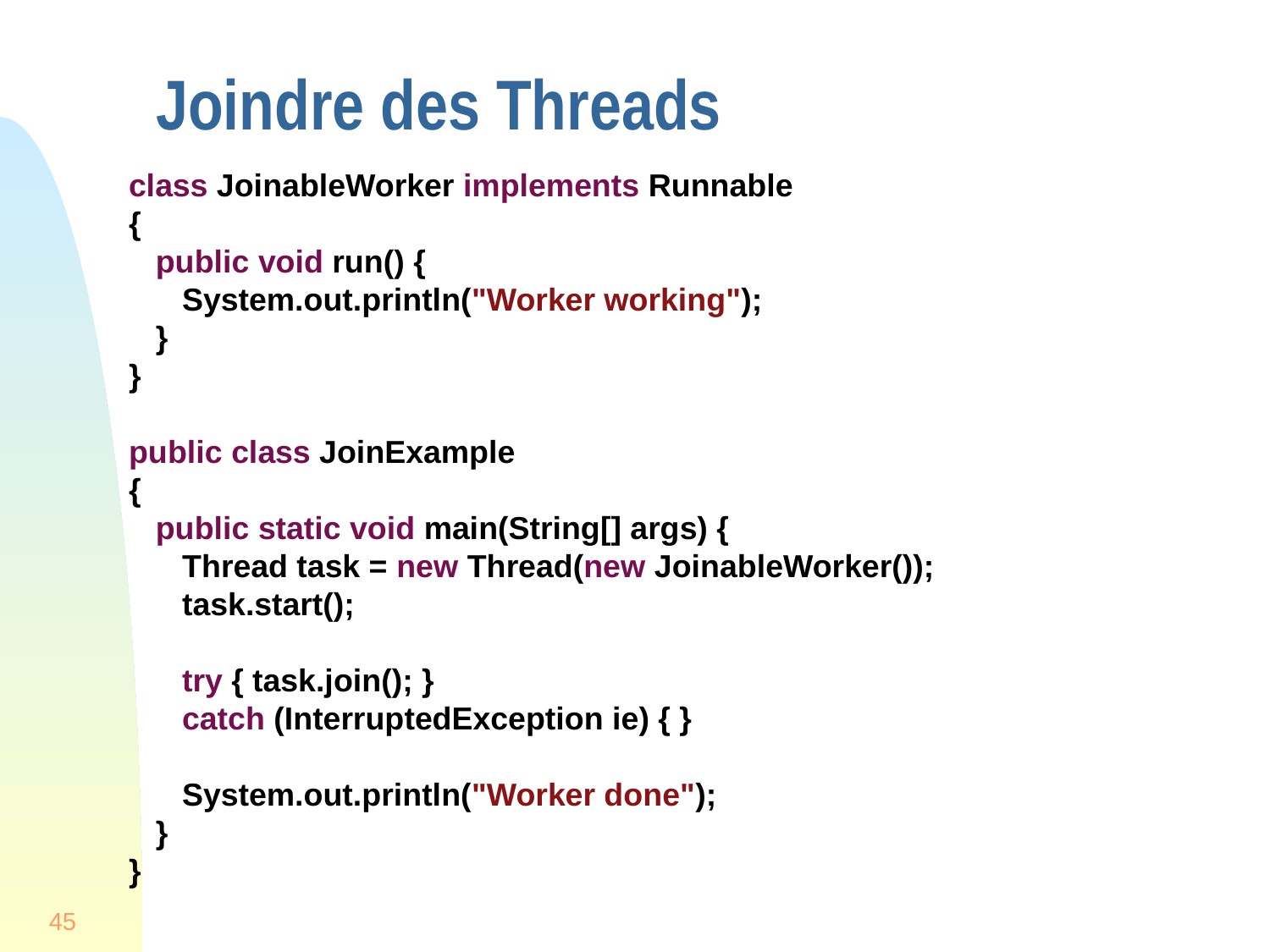

# Joindre des Threads
class JoinableWorker implements Runnable
{
   public void run() {
      System.out.println("Worker working");
   }
}

public class JoinExample
{
   public static void main(String[] args) {
      Thread task = new Thread(new JoinableWorker());
      task.start();

      try { task.join(); }
      catch (InterruptedException ie) { }

      System.out.println("Worker done");
   }
}
45